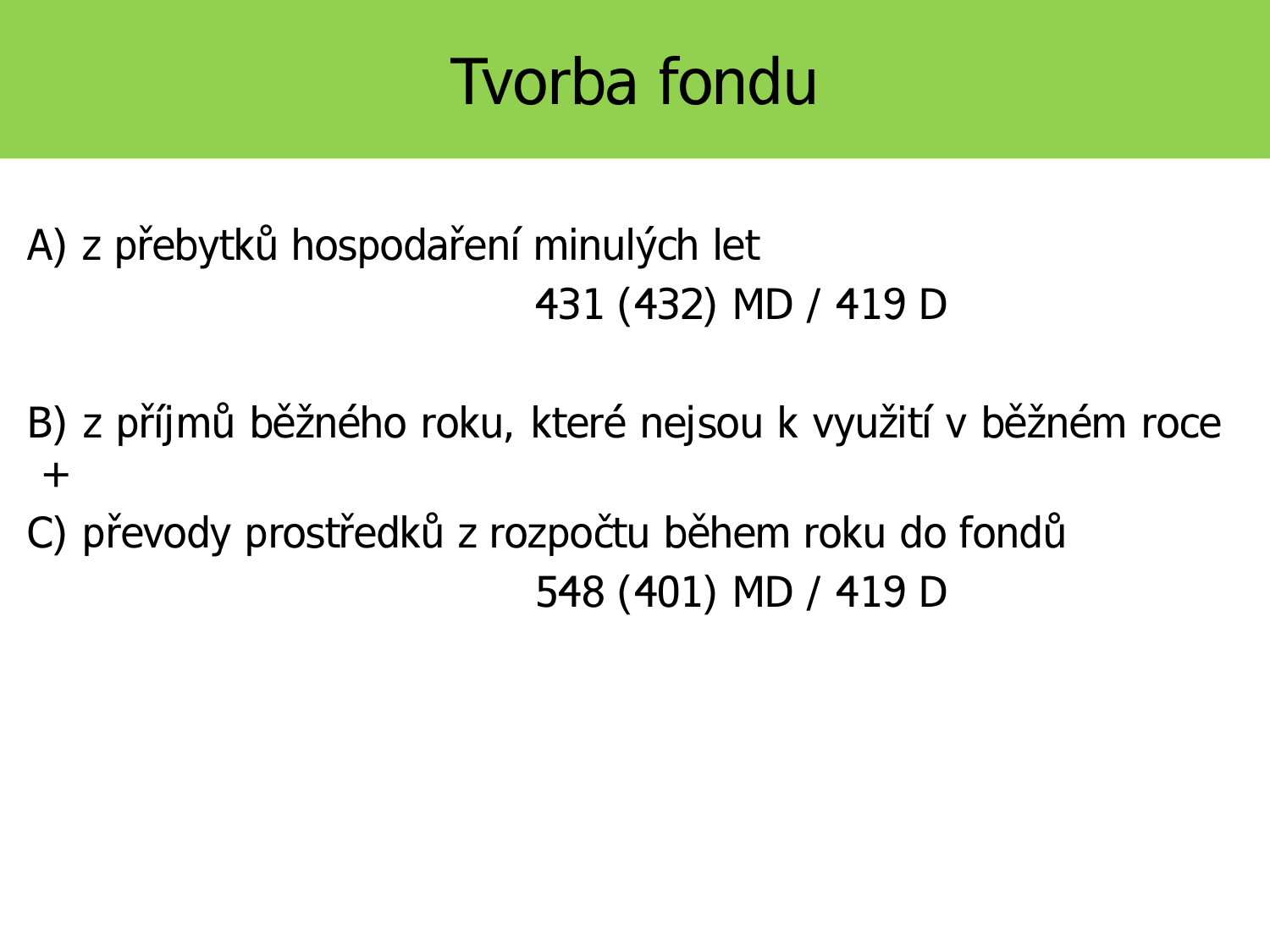

Tvorba fondu
A) z přebytků hospodaření minulých let
				431 (432) MD / 419 D

B) z příjmů běžného roku, které nejsou k využití v běžném roce  +
C) převody prostředků z rozpočtu během roku do fondů
				548 (401) MD / 419 D